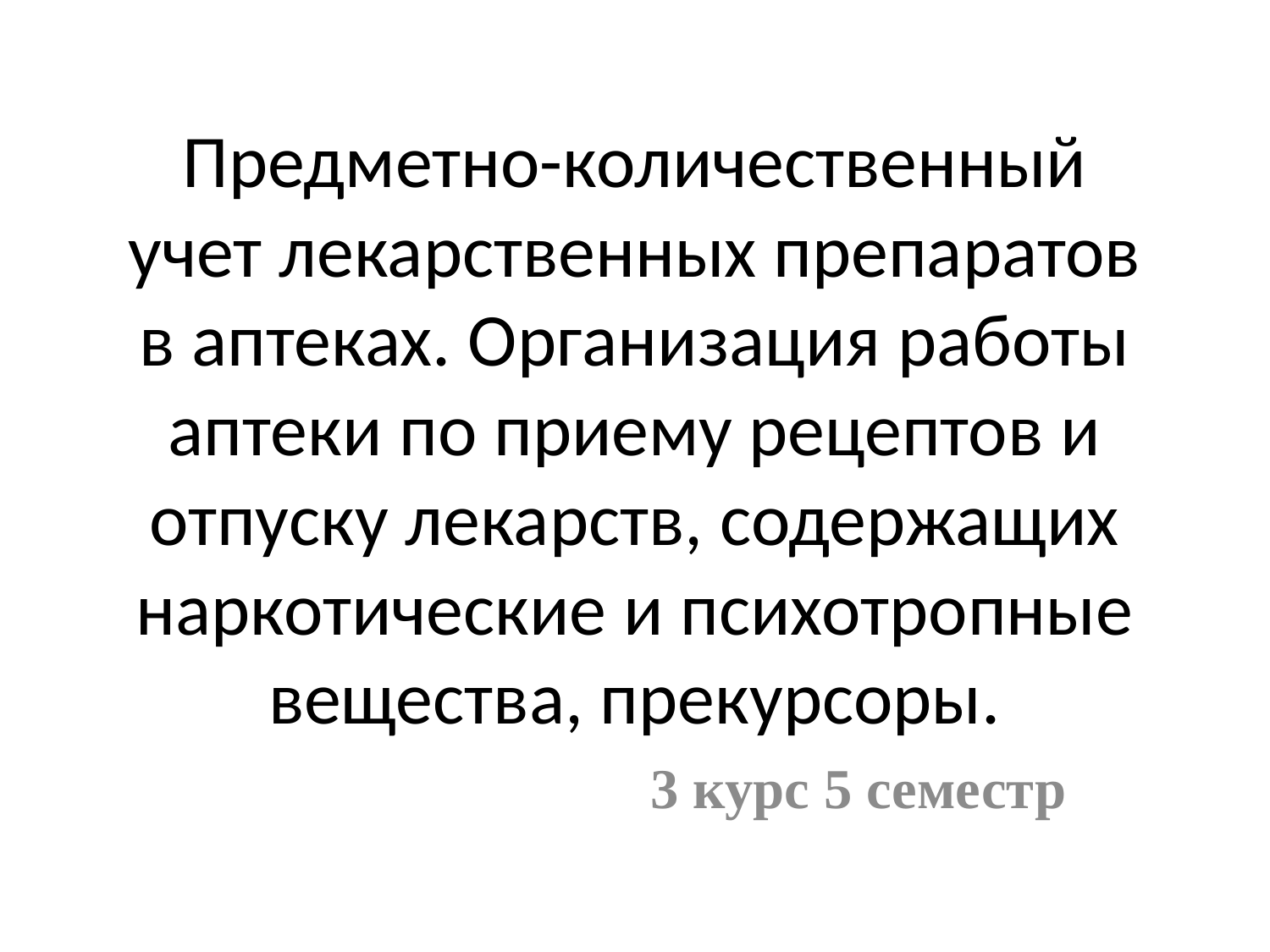

# Предметно-количественный учет лекарственных препаратов в аптеках. Организация работы аптеки по приему рецептов и отпуску лекарств, содержащих наркотические и психотропные вещества, прекурсоры.
3 курс 5 семестр